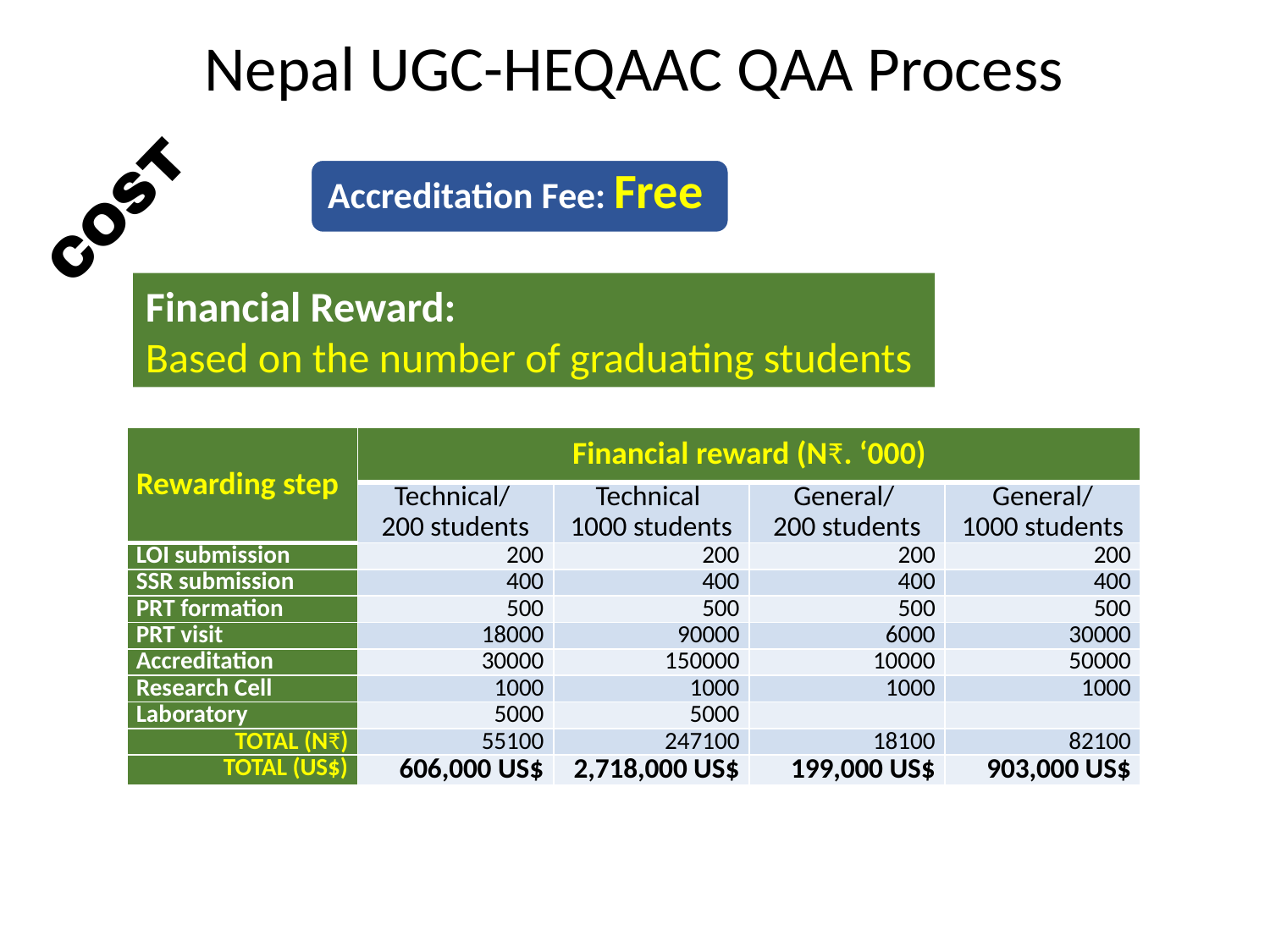

Nepal UGC-HEQAAC QAA Process
COST
Accreditation Fee: Free
Financial Reward:
Based on the number of graduating students
| Rewarding step | Financial reward (N₹. ‘000) |  |  |  |
| --- | --- | --- | --- | --- |
|  | Technical/ 200 students | Technical 1000 students | General/ 200 students | General/ 1000 students |
| LOI submission | 200 | 200 | 200 | 200 |
| SSR submission | 400 | 400 | 400 | 400 |
| PRT formation | 500 | 500 | 500 | 500 |
| PRT visit | 18000 | 90000 | 6000 | 30000 |
| Accreditation | 30000 | 150000 | 10000 | 50000 |
| Research Cell | 1000 | 1000 | 1000 | 1000 |
| Laboratory | 5000 | 5000 |  |  |
| TOTAL (N₹) | 55100 | 247100 | 18100 | 82100 |
| TOTAL (US$) | 606,000 US$ | 2,718,000 US$ | 199,000 US$ | 903,000 US$ |